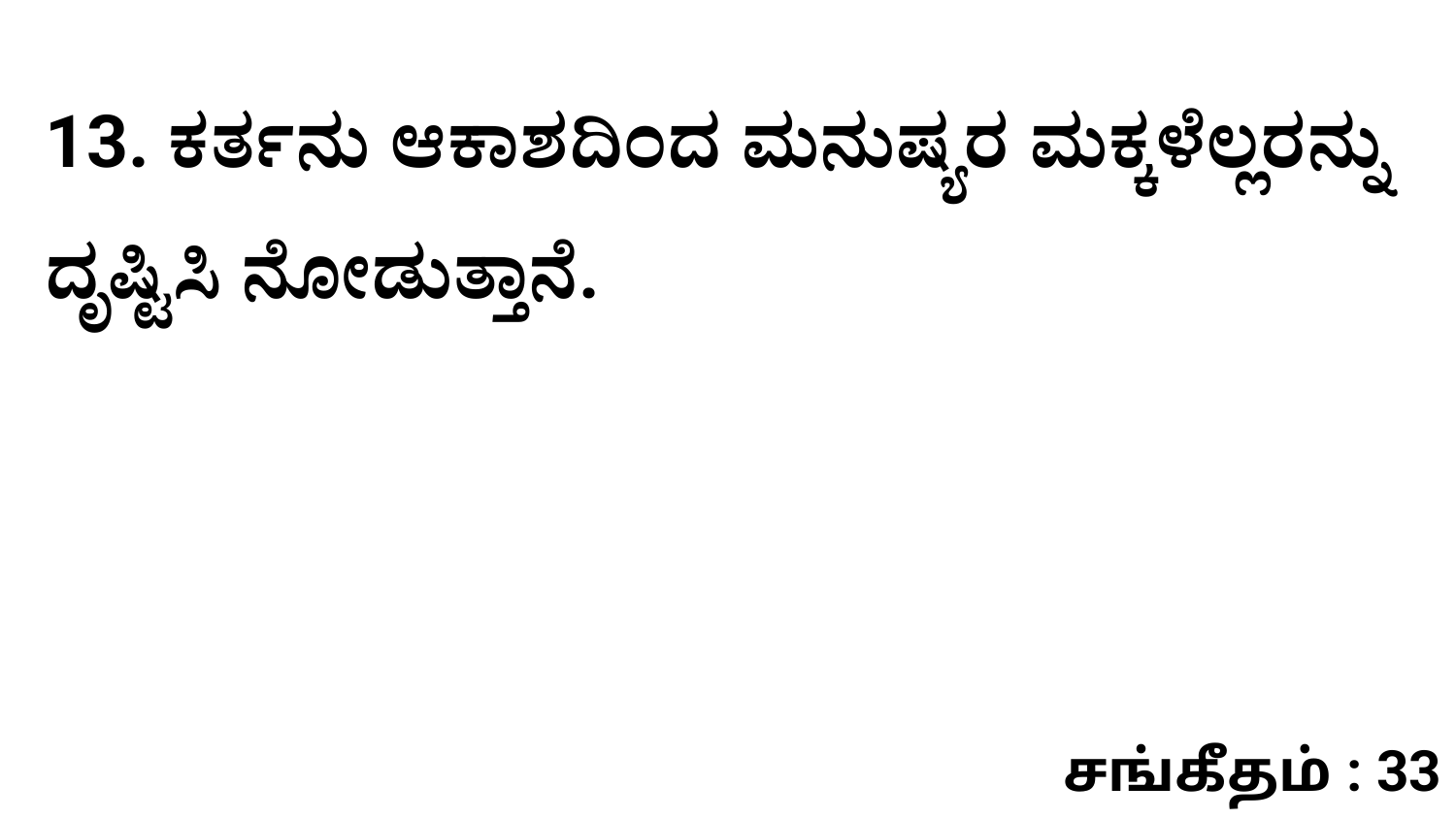

13. ಕರ್ತನು ಆಕಾಶದಿಂದ ಮನುಷ್ಯರ ಮಕ್ಕಳೆಲ್ಲರನ್ನು ದೃಷ್ಟಿಸಿ ನೋಡುತ್ತಾನೆ.
சங்கீதம் : 33